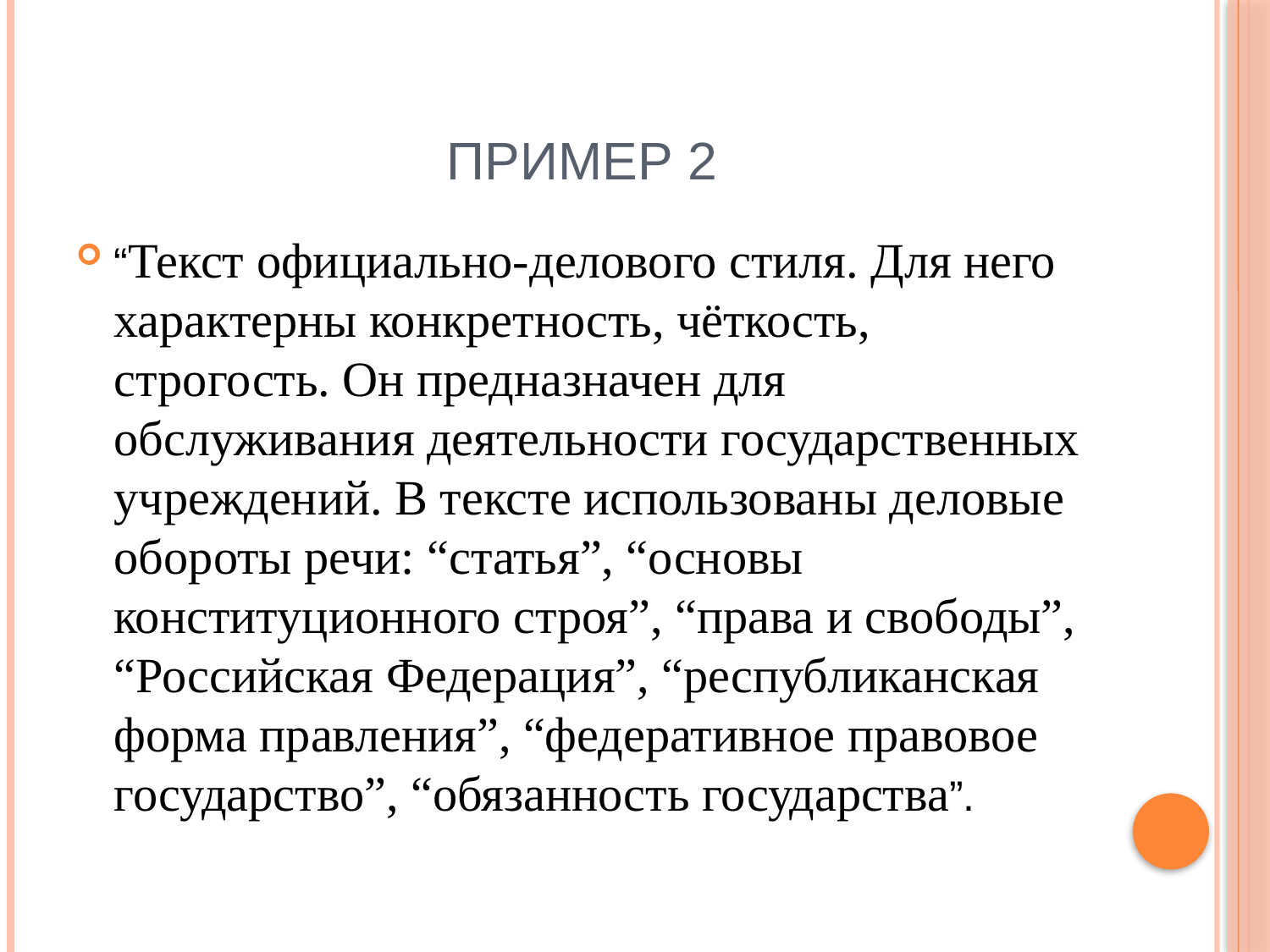

# Пример 2
“Текст официально-делового стиля. Для него характерны конкретность, чёткость, строгость. Он предназначен для обслуживания деятельности государственных учреждений. В тексте использованы деловые обороты речи: “статья”, “основы конституционного строя”, “права и свободы”, “Российская Федерация”, “республиканская форма правления”, “федеративное правовое государство”, “обязанность государства”.